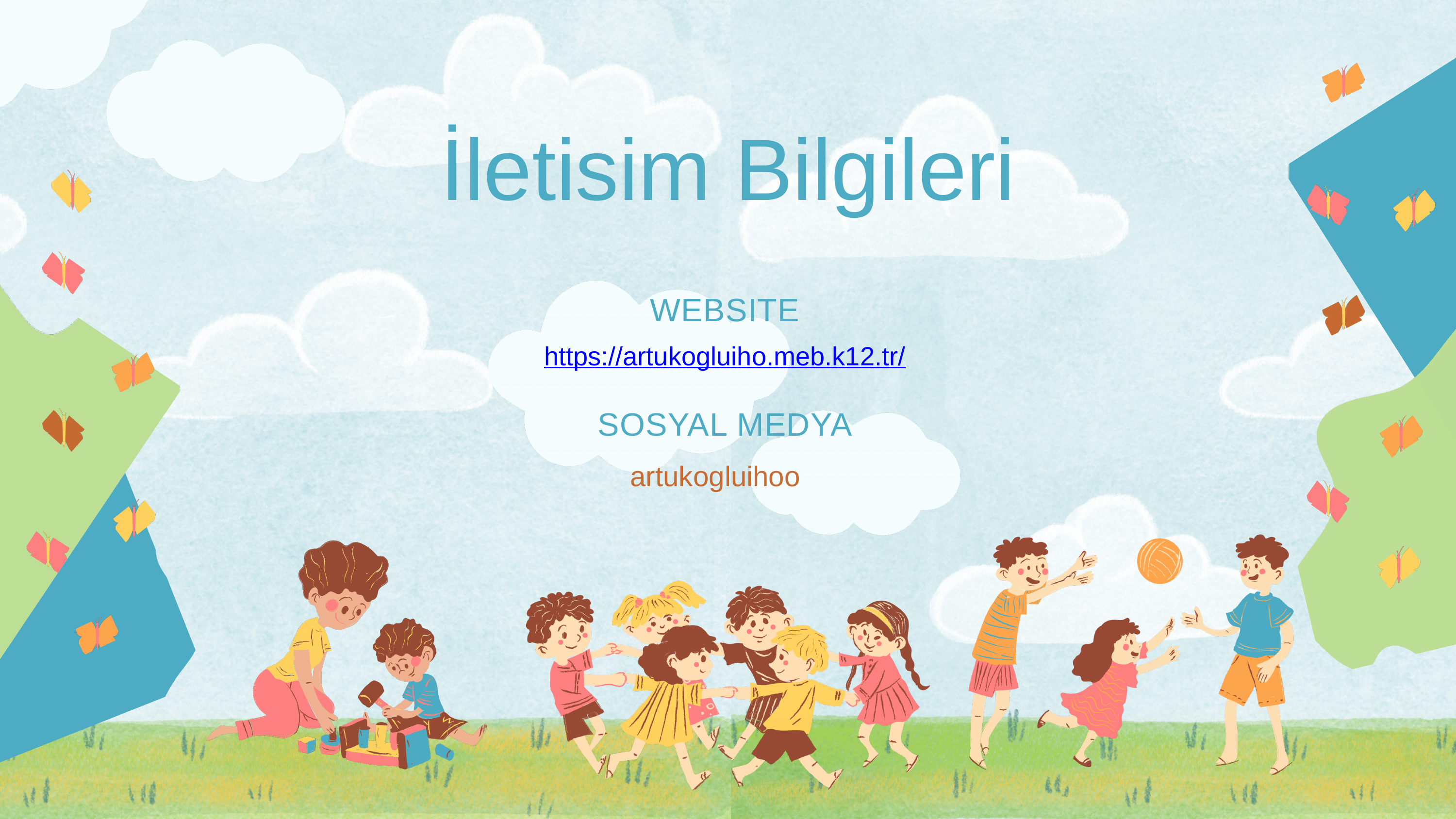

İletisim Bilgileri

WEBSITE

https://artukogluiho.meb.k12.tr/

SOSYAL MEDYA

artukogluihoo